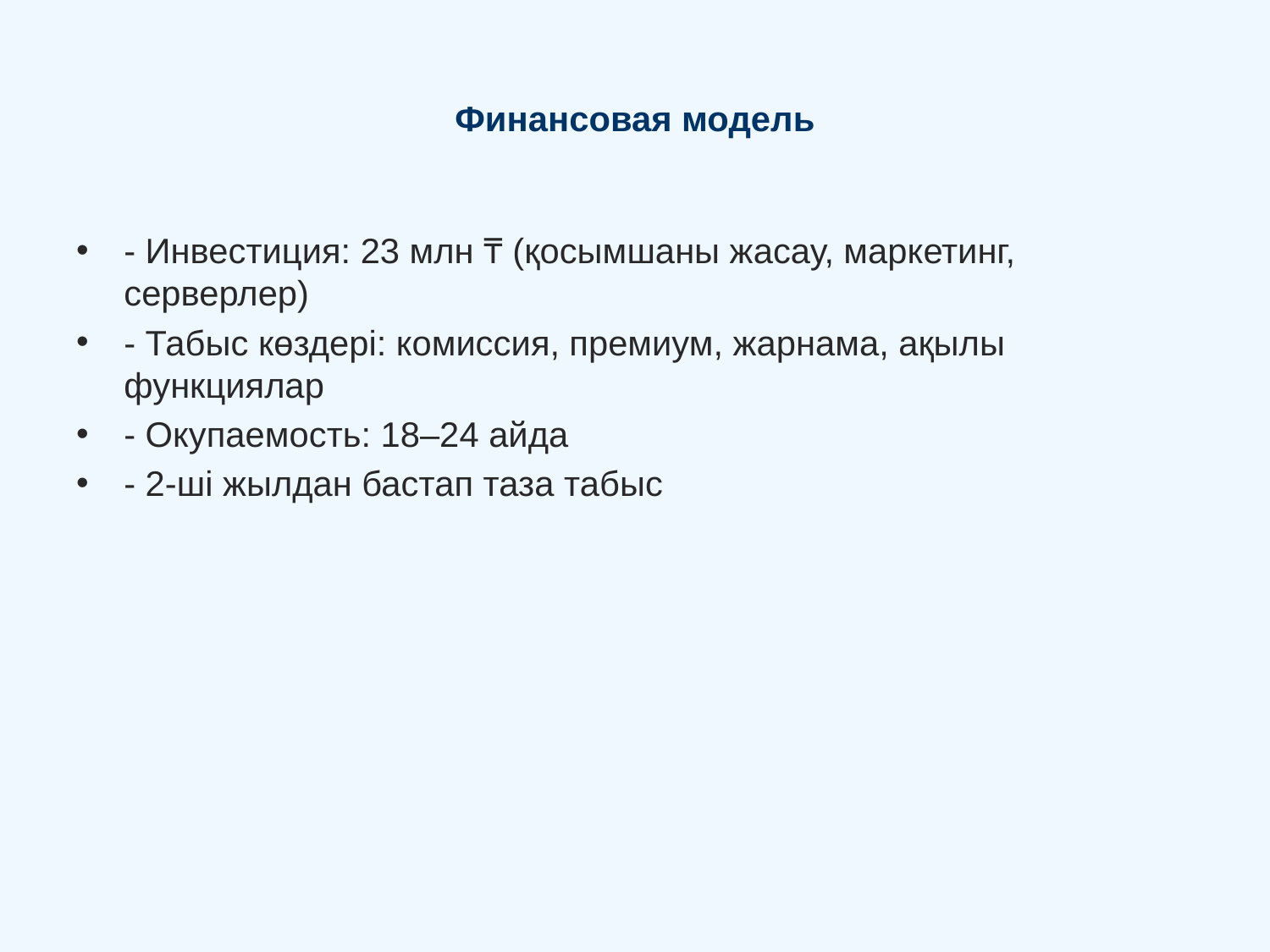

# Финансовая модель
- Инвестиция: 23 млн ₸ (қосымшаны жасау, маркетинг, серверлер)
- Табыс көздері: комиссия, премиум, жарнама, ақылы функциялар
- Окупаемость: 18–24 айда
- 2-ші жылдан бастап таза табыс